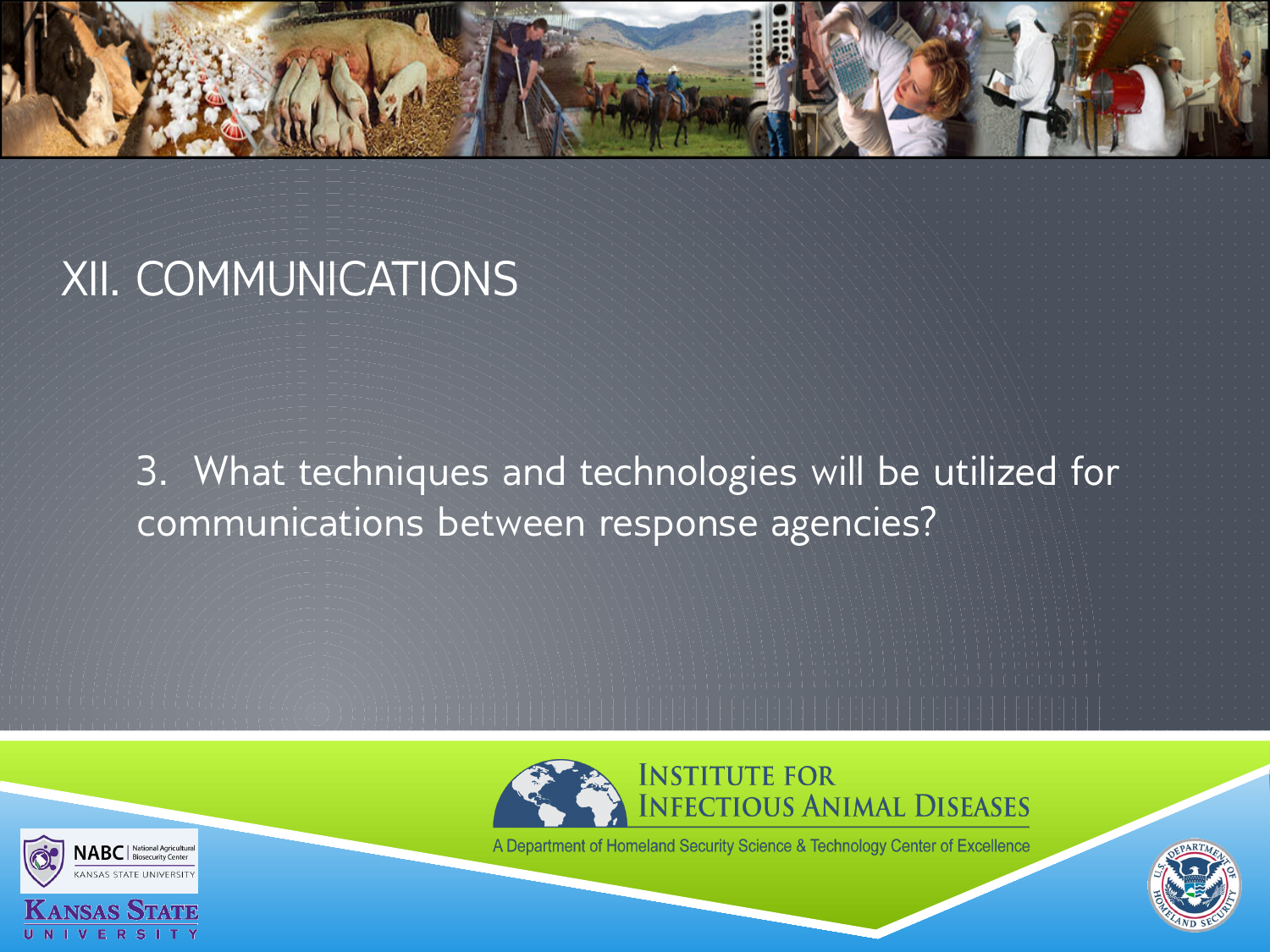

# XII. communications
3.  What techniques and technologies will be utilized for communications between response agencies?